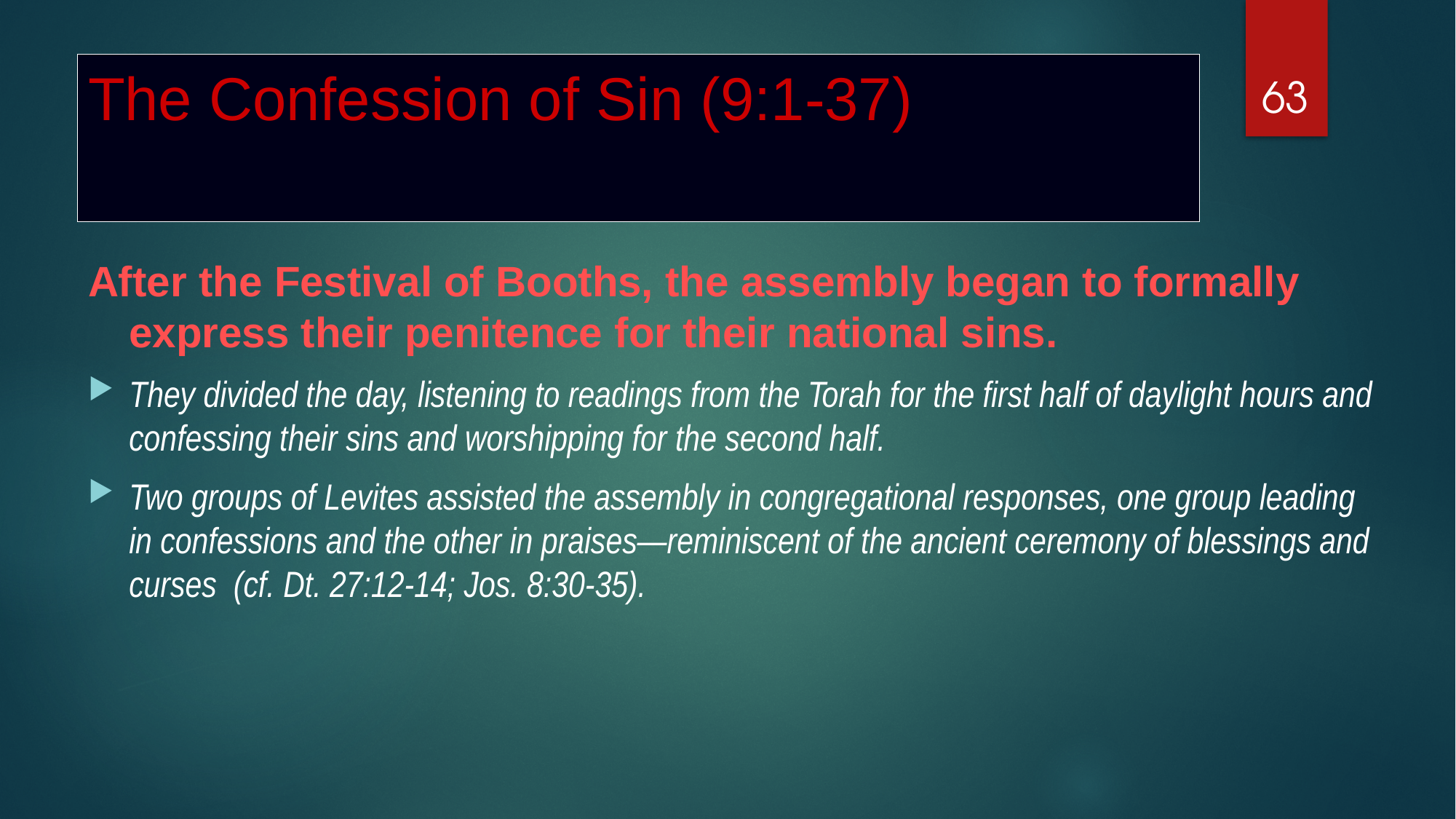

63
# The Confession of Sin (9:1-37)
After the Festival of Booths, the assembly began to formally express their penitence for their national sins.
They divided the day, listening to readings from the Torah for the first half of daylight hours and confessing their sins and worshipping for the second half.
Two groups of Levites assisted the assembly in congregational responses, one group leading in confessions and the other in praises—reminiscent of the ancient ceremony of blessings and curses  (cf. Dt. 27:12-14; Jos. 8:30-35).